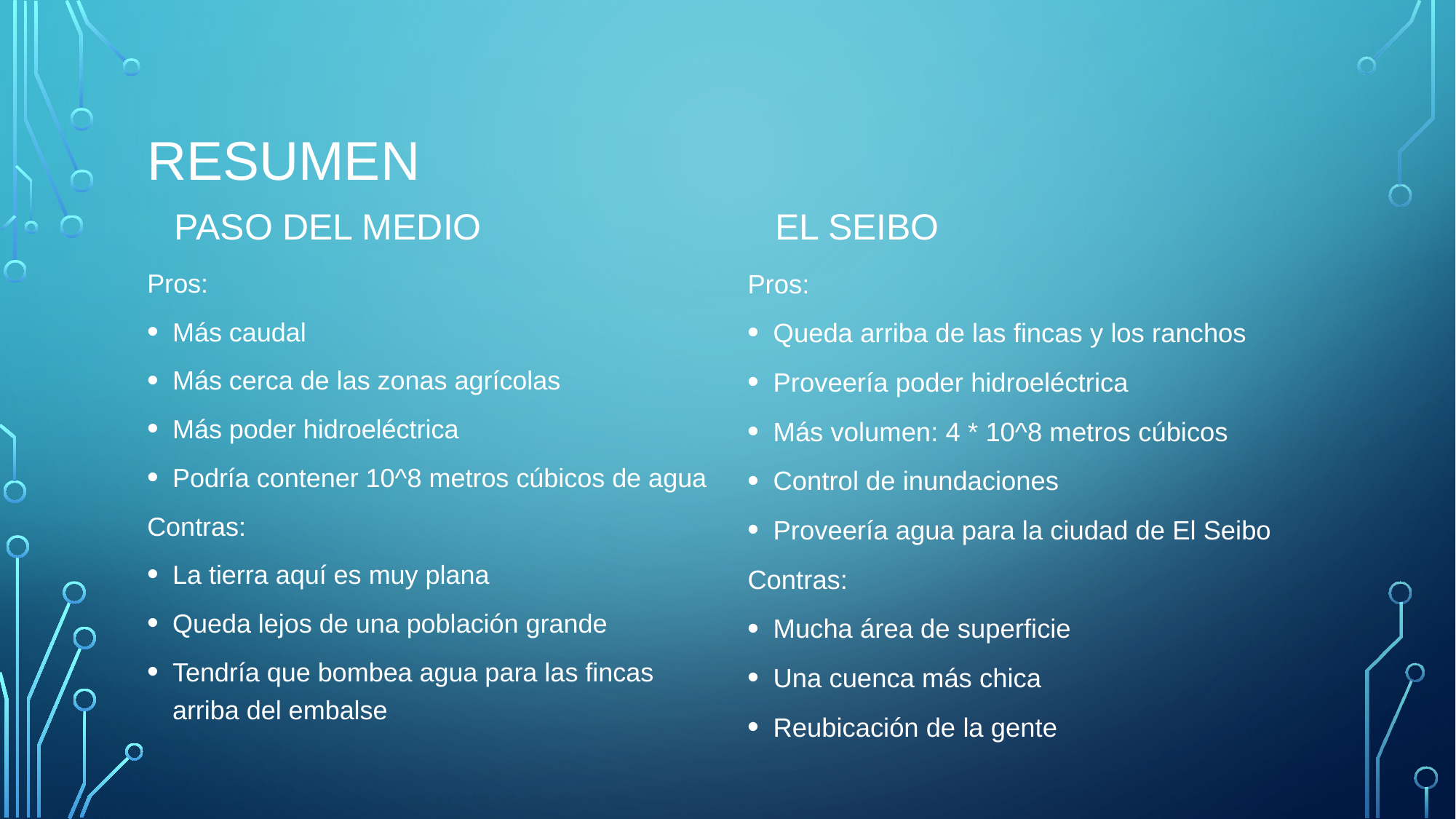

# Resumen
Paso del Medio
El SEibo
Pros:
Más caudal
Más cerca de las zonas agrícolas
Más poder hidroeléctrica
Podría contener 10^8 metros cúbicos de agua
Contras:
La tierra aquí es muy plana
Queda lejos de una población grande
Tendría que bombea agua para las fincas arriba del embalse

Pros:
Queda arriba de las fincas y los ranchos
Proveería poder hidroeléctrica
Más volumen: 4 * 10^8 metros cúbicos
Control de inundaciones
Proveería agua para la ciudad de El Seibo
Contras:
Mucha área de superficie
Una cuenca más chica
Reubicación de la gente